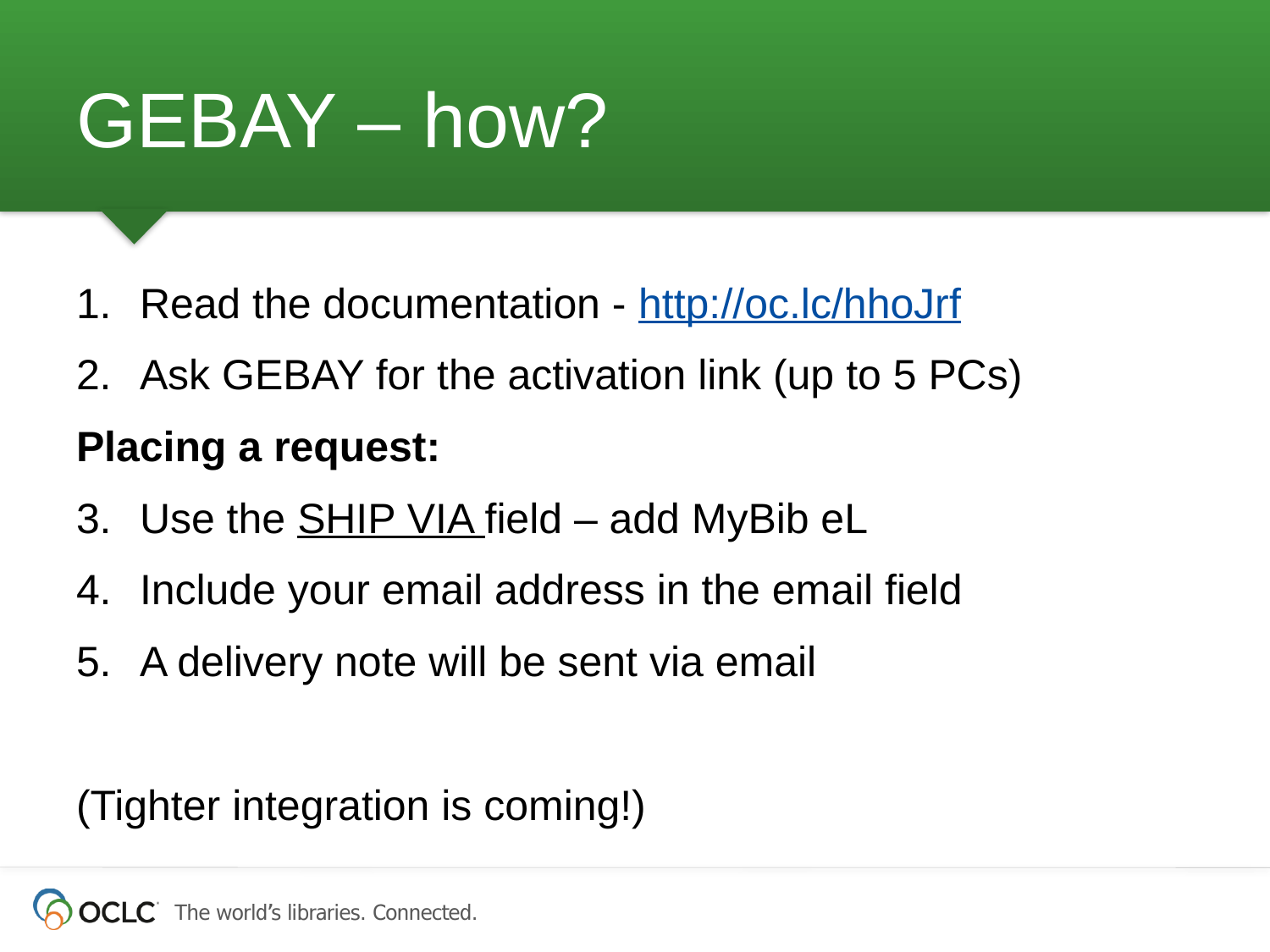

# GEBAY – how?
Read the documentation - http://oc.lc/hhoJrf
Ask GEBAY for the activation link (up to 5 PCs)
Placing a request:
Use the SHIP VIA field – add MyBib eL
Include your email address in the email field
A delivery note will be sent via email

(Tighter integration is coming!)